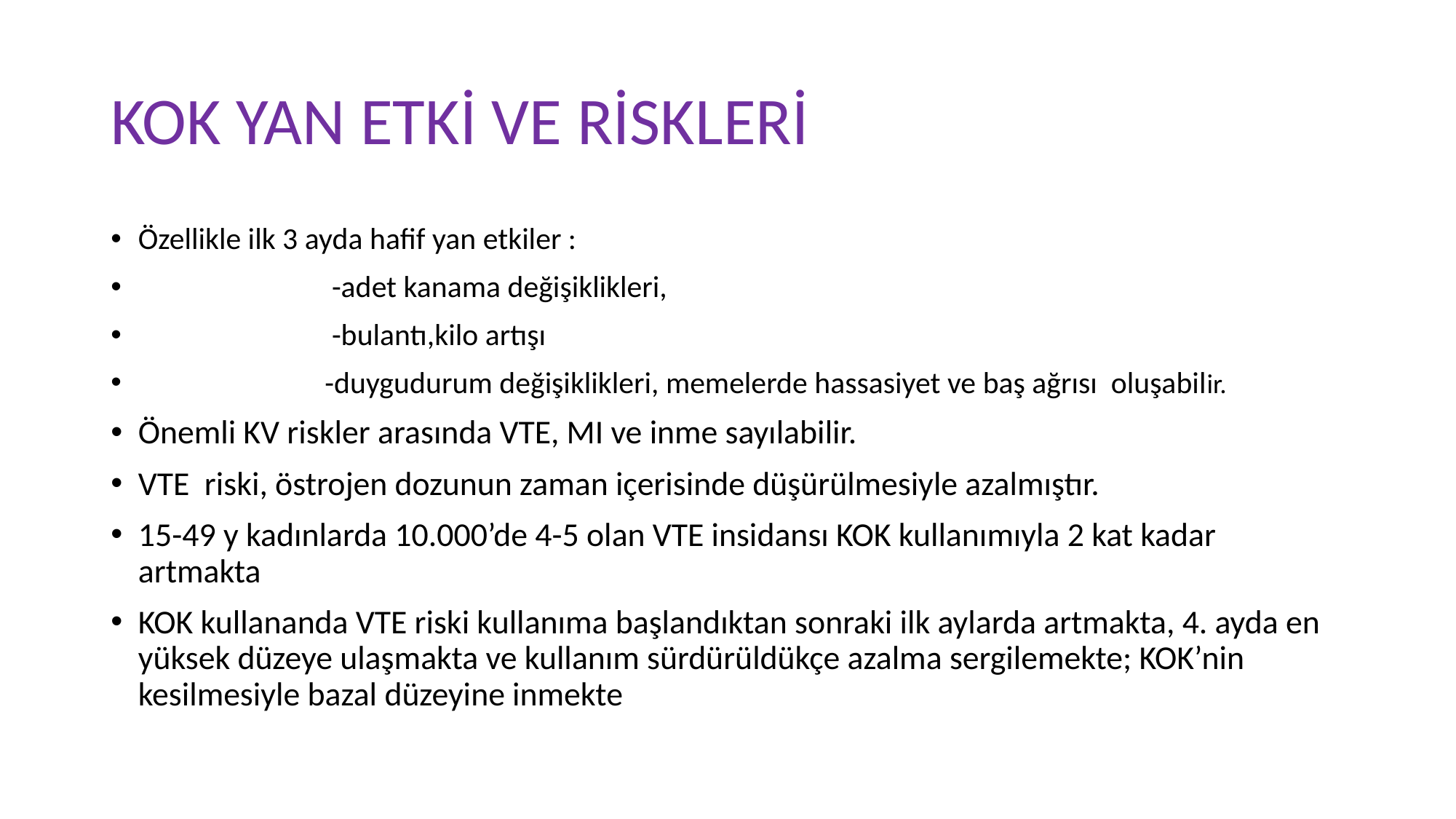

# KOK YAN ETKİ VE RİSKLERİ
Özellikle ilk 3 ayda hafif yan etkiler :
                            -adet kanama değişiklikleri,
                            -bulantı,kilo artışı
                           -duygudurum değişiklikleri, memelerde hassasiyet ve baş ağrısı  oluşabilir.
Önemli KV riskler arasında VTE, MI ve inme sayılabilir.
VTE  riski, östrojen dozunun zaman içerisinde düşürülmesiyle azalmıştır.
15-49 y kadınlarda 10.000’de 4-5 olan VTE insidansı KOK kullanımıyla 2 kat kadar artmakta
KOK kullananda VTE riski kullanıma başlandıktan sonraki ilk aylarda artmakta, 4. ayda en yüksek düzeye ulaşmakta ve kullanım sürdürüldükçe azalma sergilemekte; KOK’nin kesilmesiyle bazal düzeyine inmekte